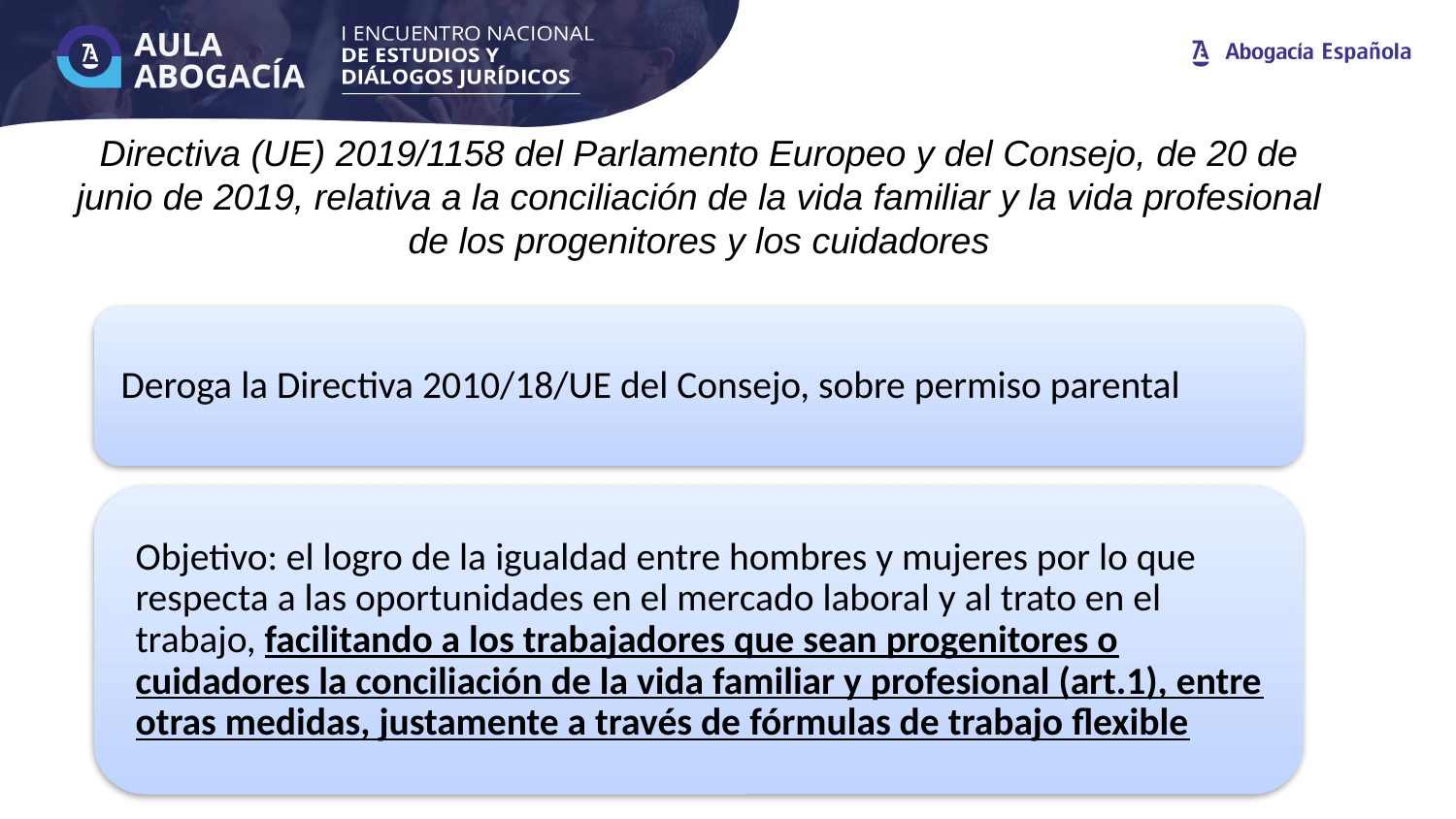

# Directiva (UE) 2019/1158 del Parlamento Europeo y del Consejo, de 20 de junio de 2019, relativa a la conciliación de la vida familiar y la vida profesional de los progenitores y los cuidadores
Deroga la Directiva 2010/18/UE del Consejo, sobre permiso parental
Objetivo: el logro de la igualdad entre hombres y mujeres por lo que respecta a las oportunidades en el mercado laboral y al trato en el trabajo, facilitando a los trabajadores que sean progenitores o cuidadores la conciliación de la vida familiar y profesional (art.1), entre otras medidas, justamente a través de fórmulas de trabajo flexible